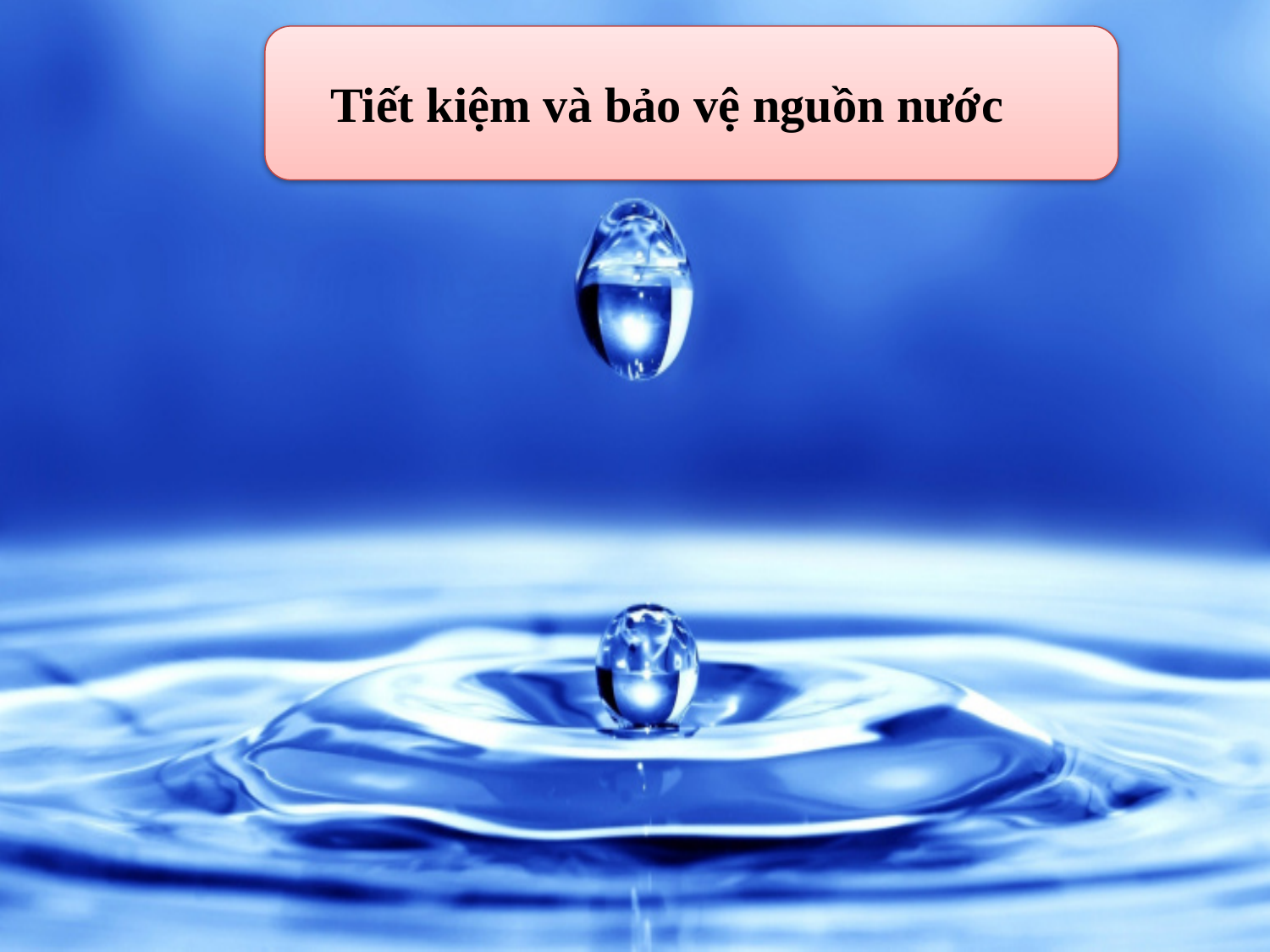

Tiết kiệm và bảo vệ nguồn nước